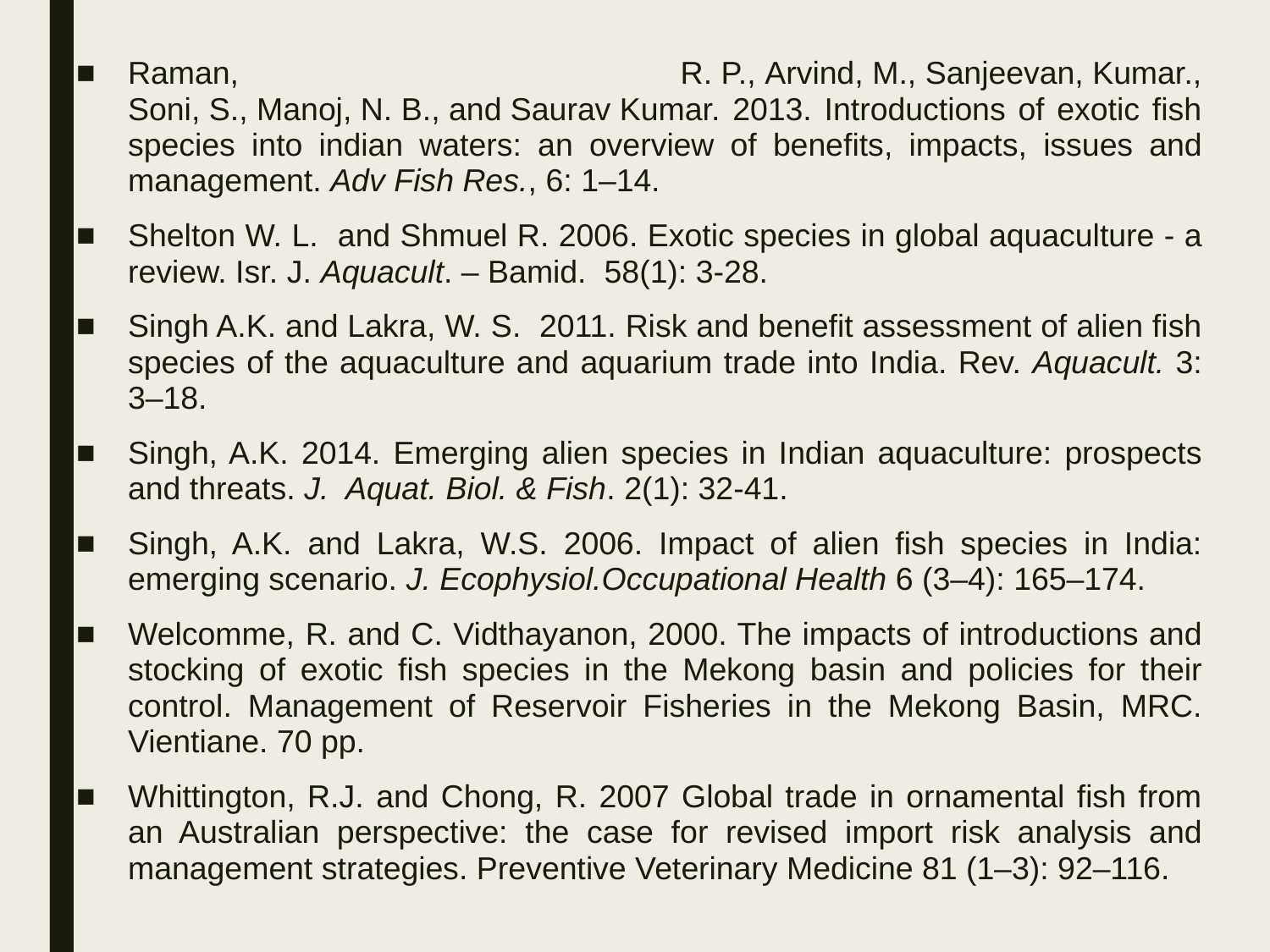

Raman, R. P., Arvind, M., Sanjeevan, Kumar., Soni, S., Manoj, N. B., and Saurav Kumar. 2013. Introductions of exotic fish species into indian waters: an overview of benefits, impacts, issues and management. Adv Fish Res., 6: 1–14.
Shelton W. L.  and Shmuel R. 2006. Exotic species in global aquaculture - a review. Isr. J. Aquacult. – Bamid.  58(1): 3-28.
Singh A.K. and Lakra, W. S.  2011. Risk and benefit assessment of alien fish species of the aquaculture and aquarium trade into India. Rev. Aquacult. 3: 3–18.
Singh, A.K. 2014. Emerging alien species in Indian aquaculture: prospects and threats. J.  Aquat. Biol. & Fish. 2(1): 32-41.
Singh, A.K. and Lakra, W.S. 2006. Impact of alien ﬁsh species in India: emerging scenario. J. Ecophysiol.Occupational Health 6 (3–4): 165–174.
Welcomme, R. and C. Vidthayanon, 2000. The impacts of introductions and stocking of exotic fish species in the Mekong basin and policies for their control. Management of Reservoir Fisheries in the Mekong Basin, MRC. Vientiane. 70 pp.
Whittington, R.J. and Chong, R. 2007 Global trade in ornamental ﬁsh from an Australian perspective: the case for revised import risk analysis and management strategies. Preventive Veterinary Medicine 81 (1–3): 92–116.